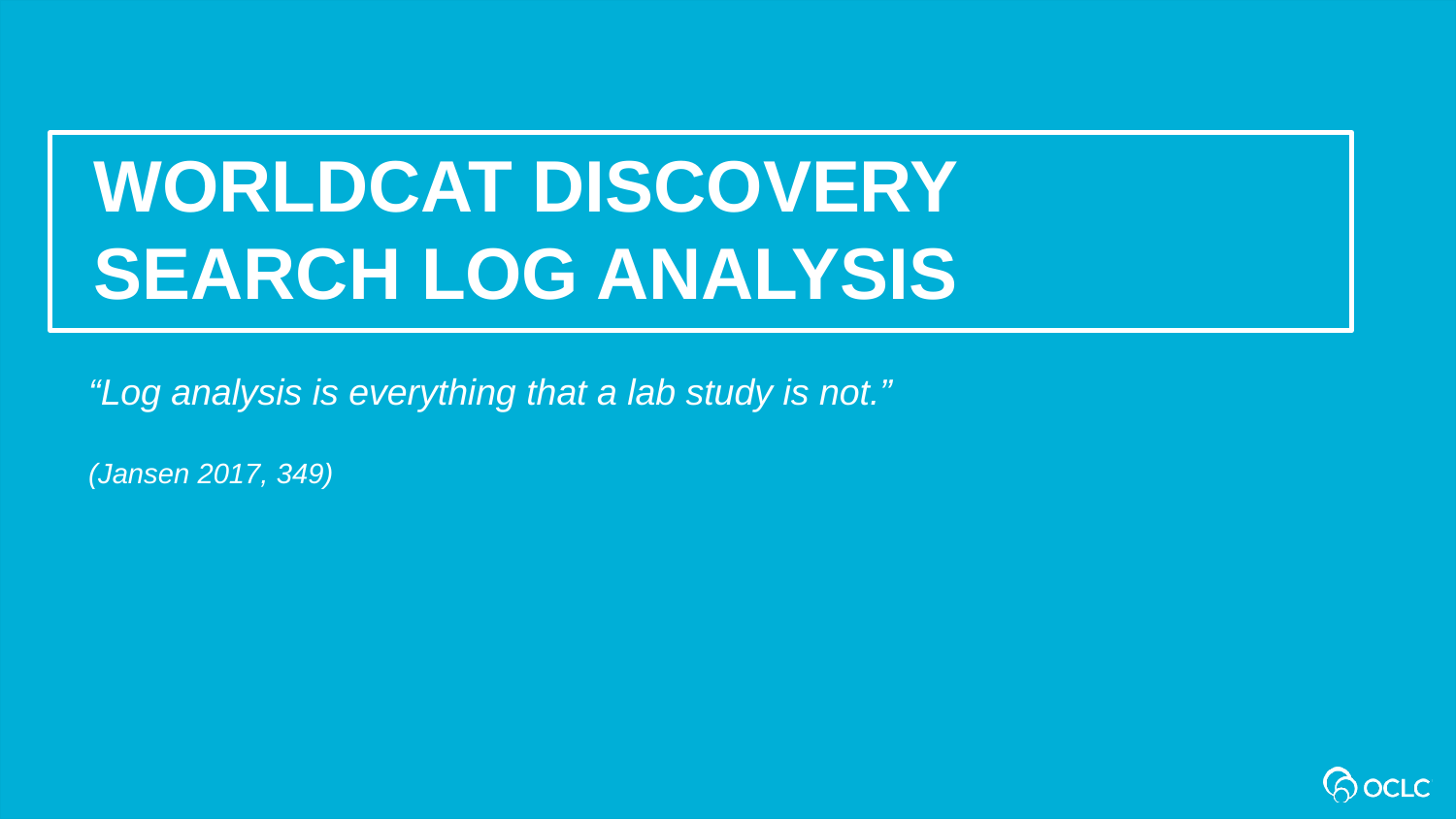

Worldcat discovery
Search log analysis
“Log analysis is everything that a lab study is not.”

(Jansen 2017, 349)